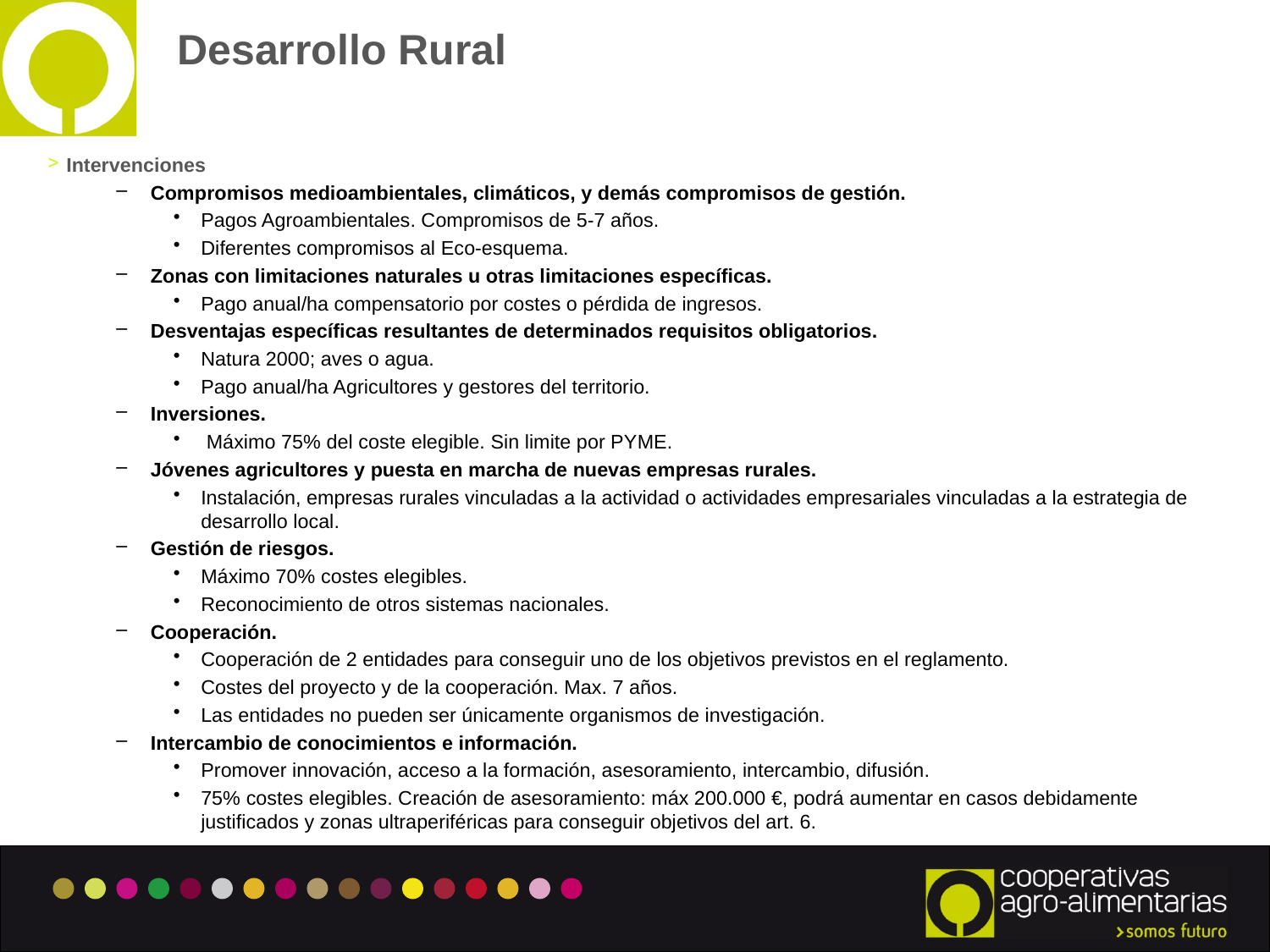

# Desarrollo Rural
Intervenciones
Compromisos medioambientales, climáticos, y demás compromisos de gestión.
Pagos Agroambientales. Compromisos de 5-7 años.
Diferentes compromisos al Eco-esquema.
Zonas con limitaciones naturales u otras limitaciones específicas.
Pago anual/ha compensatorio por costes o pérdida de ingresos.
Desventajas específicas resultantes de determinados requisitos obligatorios.
Natura 2000; aves o agua.
Pago anual/ha Agricultores y gestores del territorio.
Inversiones.
 Máximo 75% del coste elegible. Sin limite por PYME.
Jóvenes agricultores y puesta en marcha de nuevas empresas rurales.
Instalación, empresas rurales vinculadas a la actividad o actividades empresariales vinculadas a la estrategia de desarrollo local.
Gestión de riesgos.
Máximo 70% costes elegibles.
Reconocimiento de otros sistemas nacionales.
Cooperación.
Cooperación de 2 entidades para conseguir uno de los objetivos previstos en el reglamento.
Costes del proyecto y de la cooperación. Max. 7 años.
Las entidades no pueden ser únicamente organismos de investigación.
Intercambio de conocimientos e información.
Promover innovación, acceso a la formación, asesoramiento, intercambio, difusión.
75% costes elegibles. Creación de asesoramiento: máx 200.000 €, podrá aumentar en casos debidamente justificados y zonas ultraperiféricas para conseguir objetivos del art. 6.